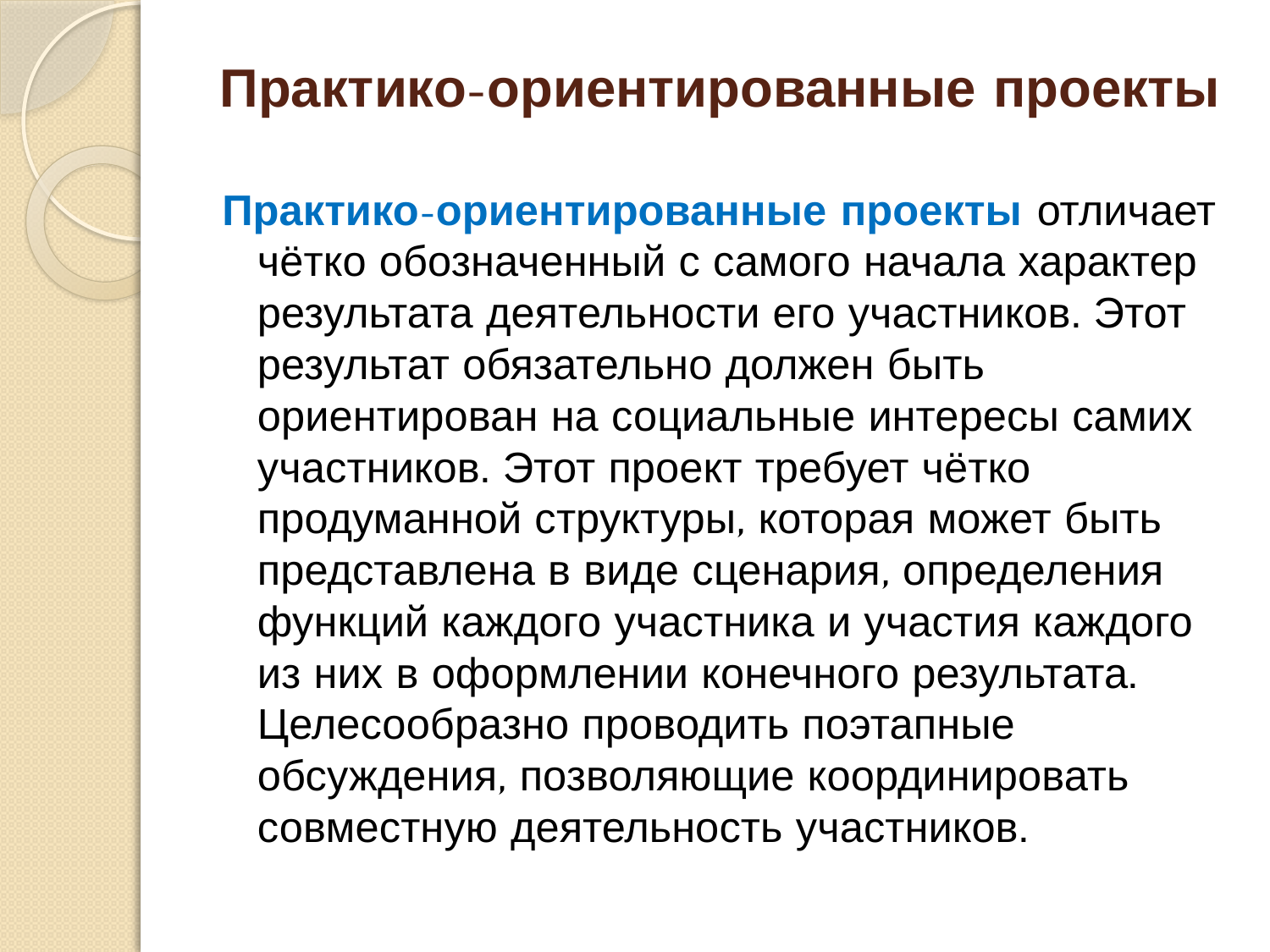

# Практико-ориентированные проекты
Практико-ориентированные проекты отличает чётко обозначенный с самого начала характер результата деятельности его участников. Этот результат обязательно должен быть ориентирован на социальные интересы самих участников. Этот проект требует чётко продуманной структуры, которая может быть представлена в виде сценария, определения функций каждого участника и участия каждого из них в оформлении конечного результата. Целесообразно проводить поэтапные обсуждения, позволяющие координировать совместную деятельность участников.